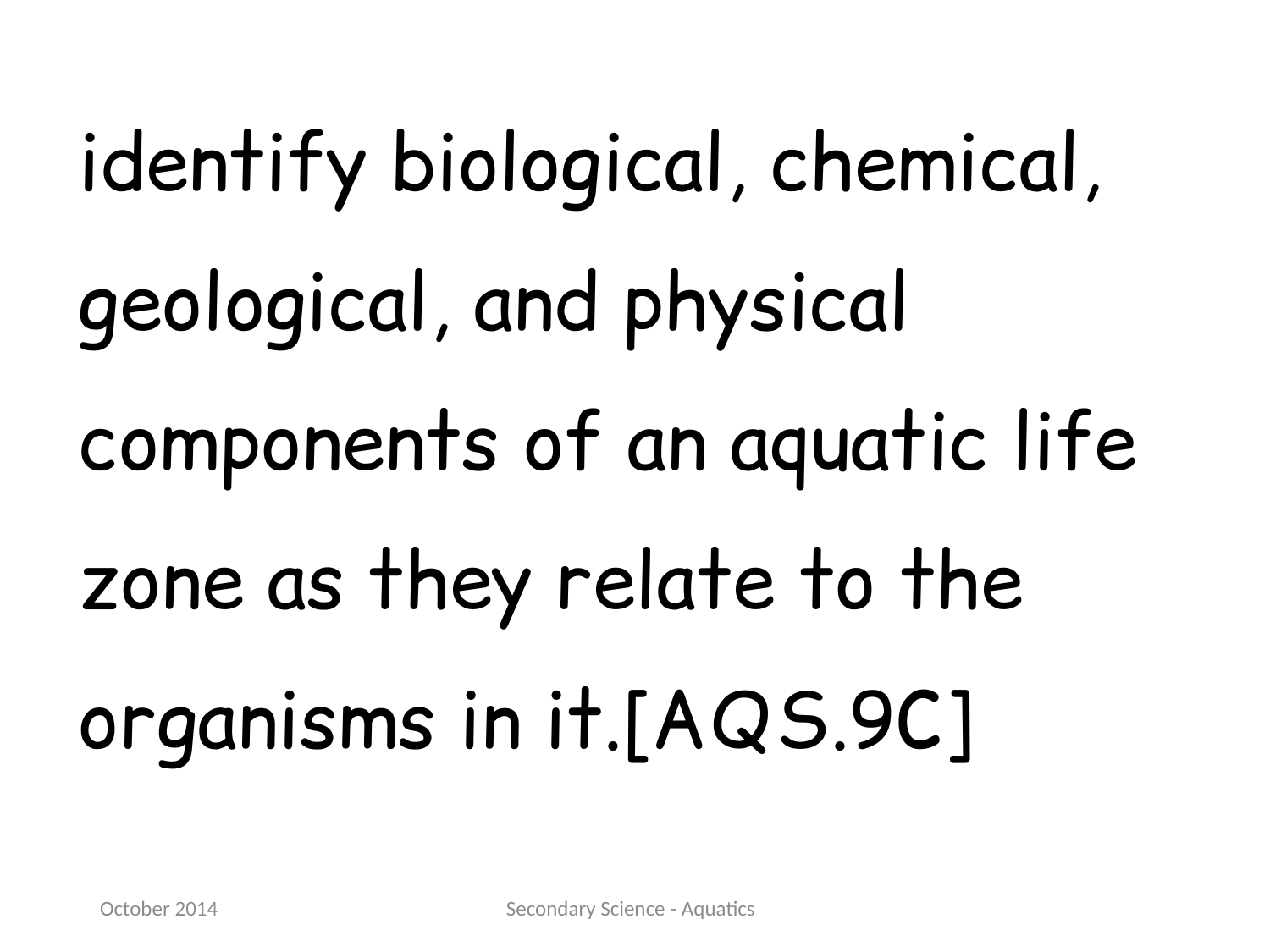

identify biological, chemical, geological, and physical components of an aquatic life zone as they relate to the organisms in it.[AQS.9C]
October 2014
Secondary Science - Aquatics